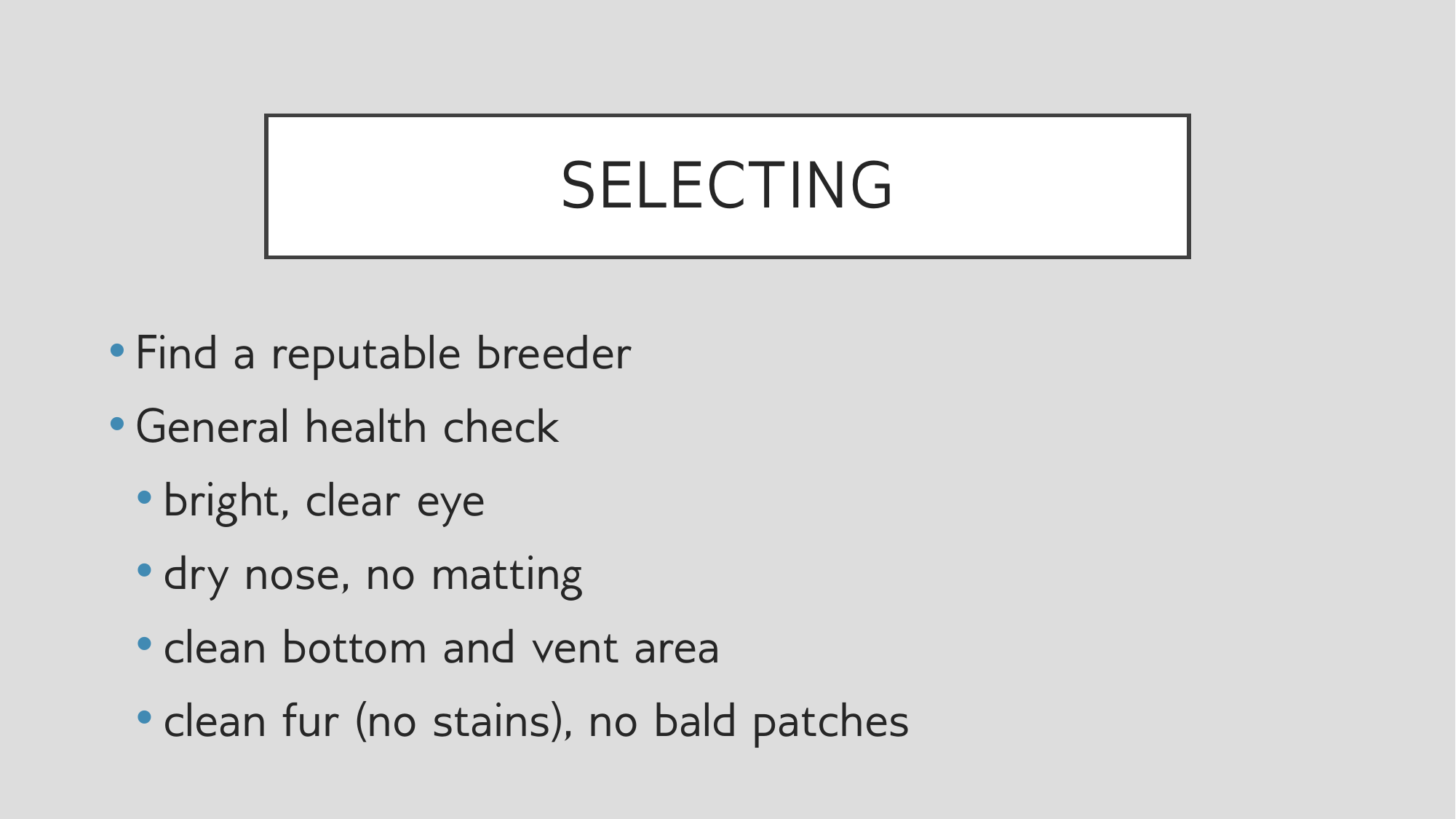

# Selecting
Find a reputable breeder
General health check
bright, clear eye
dry nose, no matting
clean bottom and vent area
clean fur (no stains), no bald patches